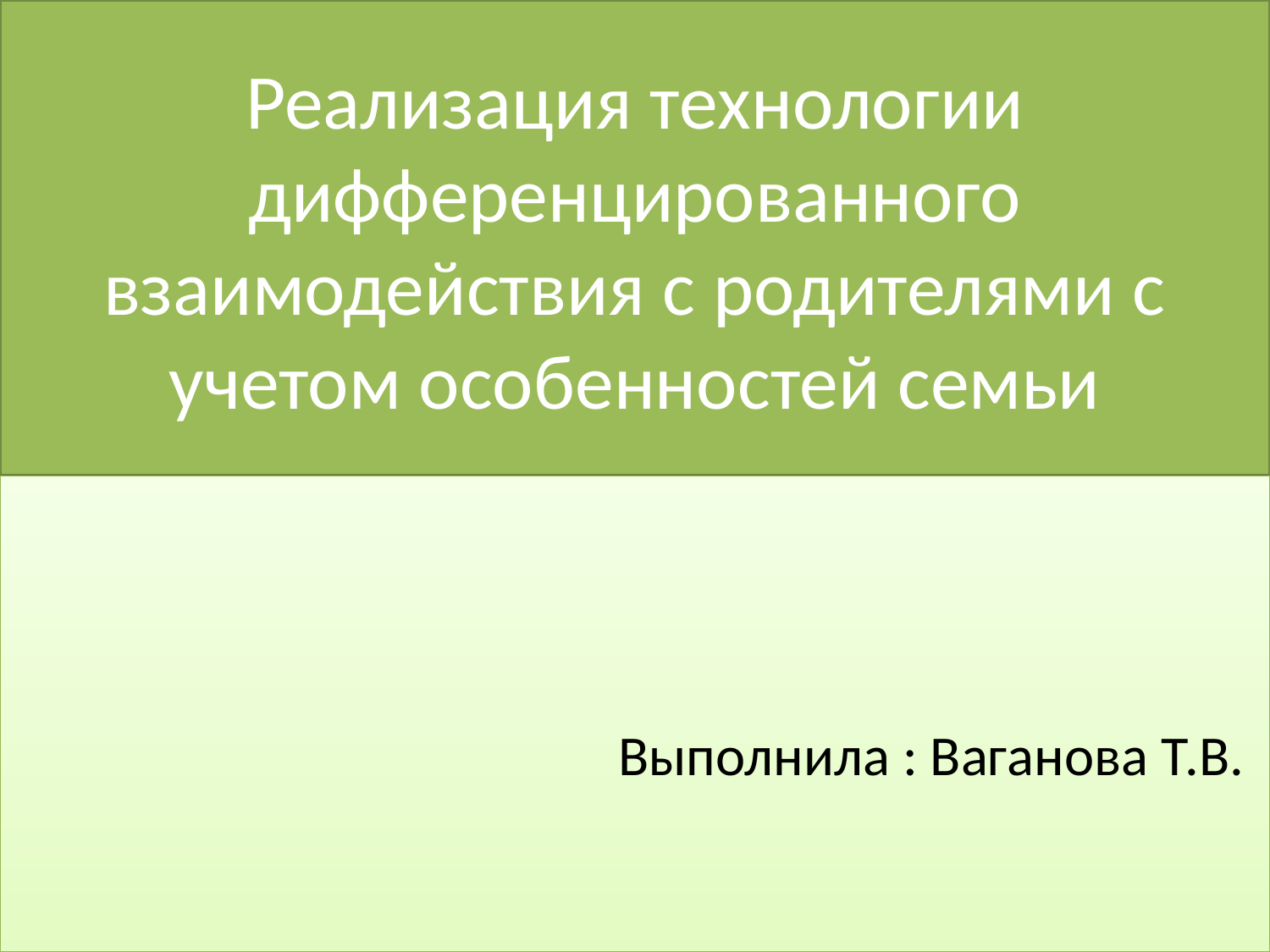

# Реализация технологии дифференцированного взаимодействия с родителями с учетом особенностей семьи

Выполнила : Ваганова Т.В.